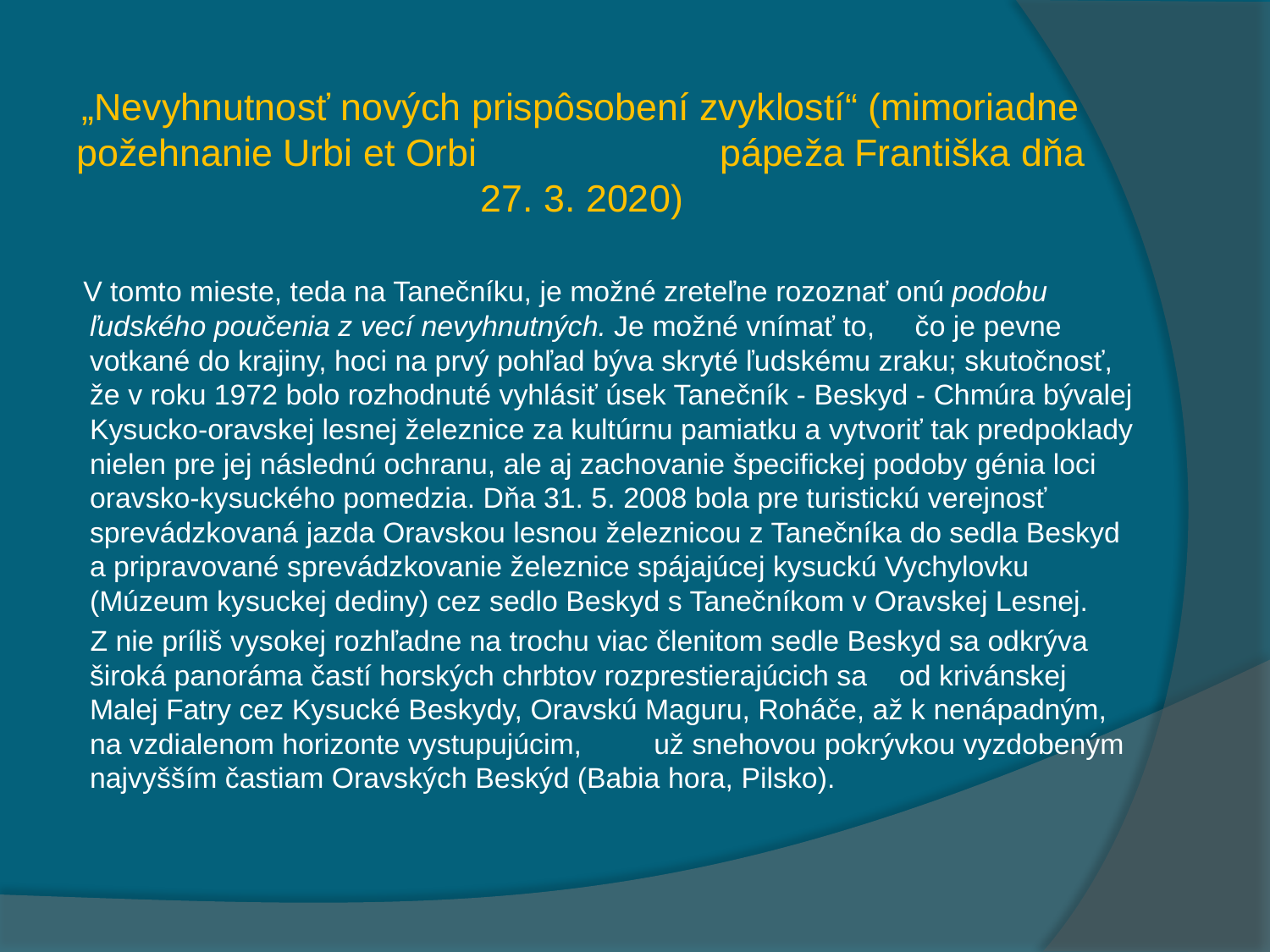

# „Nevyhnutnosť nových prispôsobení zvyklostí“ (mimoriadne požehnanie Urbi et Orbi                       pápeža Františka dňa 27. 3. 2020)
     V tomto mieste, teda na Tanečníku, je možné zreteľne rozoznať onú podobu ľudského poučenia z vecí nevyhnutných. Je možné vnímať to,     čo je pevne votkané do krajiny, hoci na prvý pohľad býva skryté ľudskému zraku; skutočnosť, že v roku 1972 bolo rozhodnuté vyhlásiť úsek Tanečník - Beskyd - Chmúra bývalej Kysucko-oravskej lesnej železnice za kultúrnu pamiatku a vytvoriť tak predpoklady nielen pre jej následnú ochranu, ale aj zachovanie špecifickej podoby génia loci oravsko-kysuckého pomedzia. Dňa 31. 5. 2008 bola pre turistickú verejnosť sprevádzkovaná jazda Oravskou lesnou železnicou z Tanečníka do sedla Beskyd a pripravované sprevádzkovanie železnice spájajúcej kysuckú Vychylovku (Múzeum kysuckej dediny) cez sedlo Beskyd s Tanečníkom v Oravskej Lesnej.
      Z nie príliš vysokej rozhľadne na trochu viac členitom sedle Beskyd sa odkrýva široká panoráma častí horských chrbtov rozprestierajúcich sa    od krivánskej Malej Fatry cez Kysucké Beskydy, Oravskú Maguru, Roháče, až k nenápadným, na vzdialenom horizonte vystupujúcim,         už snehovou pokrývkou vyzdobeným najvyšším častiam Oravských Beskýd (Babia hora, Pilsko).